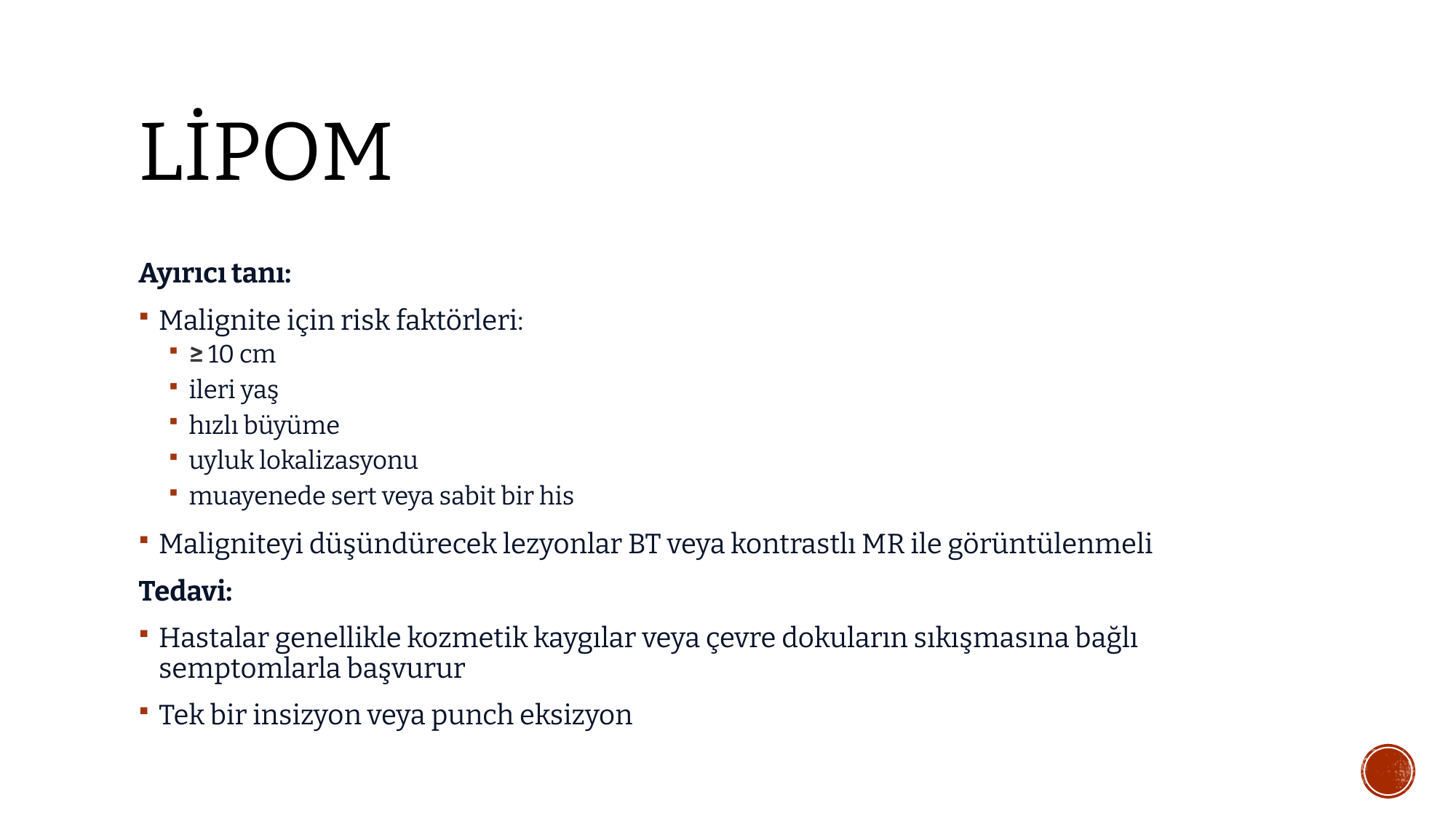

# lipom
Ayırıcı tanı:
Malignite için risk faktörleri:
≥ 10 cm
ileri yaş
hızlı büyüme
uyluk lokalizasyonu
muayenede sert veya sabit bir his
Maligniteyi düşündürecek lezyonlar BT veya kontrastlı MR ile görüntülenmeli
Tedavi:
Hastalar genellikle kozmetik kaygılar veya çevre dokuların sıkışmasına bağlı semptomlarla başvurur
Tek bir insizyon veya punch eksizyon